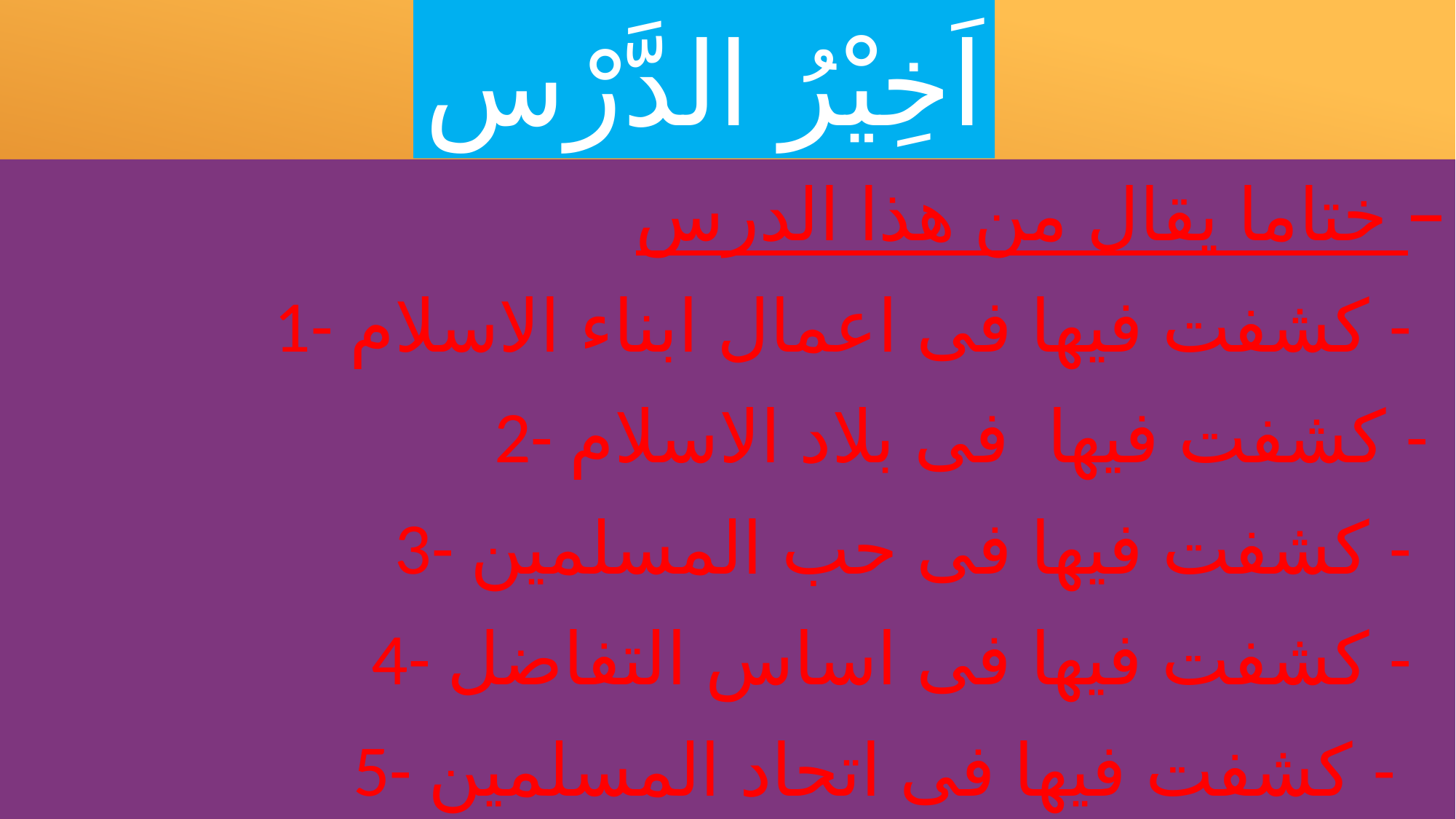

# اَخِيْرُ الدَّرْسِ
 ختاما يقال من هذا الدرس –
 1- كشفت فيها فى اعمال ابناء الاسلام -
2- كشفت فيها  فى بلاد الاسلام -
3- كشفت فيها فى حب المسلمين -
4- كشفت فيها فى اساس التفاضل -
5- كشفت فيها فى اتحاد المسلمين -